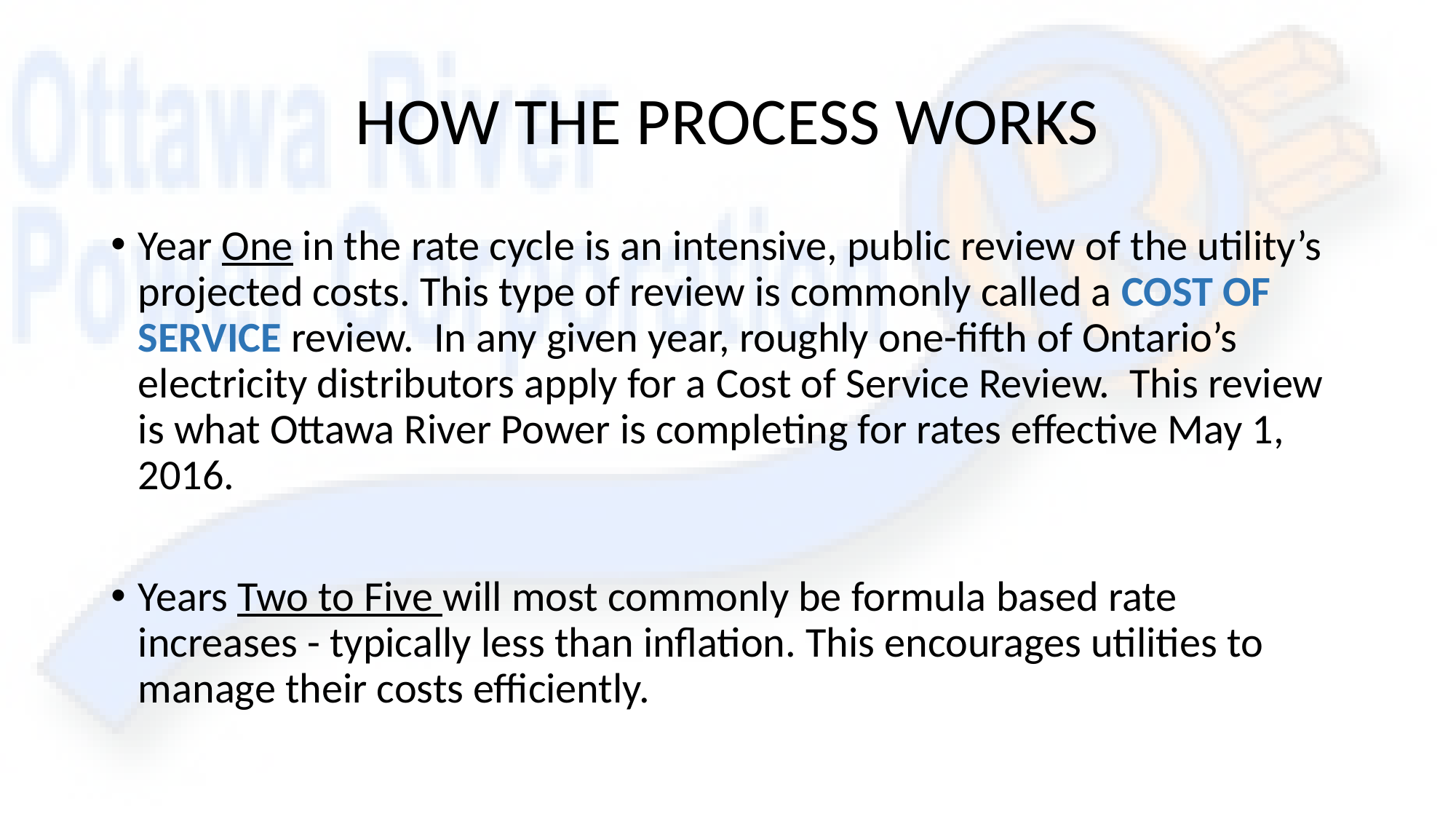

# HOW THE PROCESS WORKS
Year One in the rate cycle is an intensive, public review of the utility’s projected costs. This type of review is commonly called a COST OF SERVICE review.  In any given year, roughly one-fifth of Ontario’s electricity distributors apply for a Cost of Service Review.  This review is what Ottawa River Power is completing for rates effective May 1, 2016.

Years Two to Five will most commonly be formula based rate increases - typically less than inflation. This encourages utilities to manage their costs efficiently.